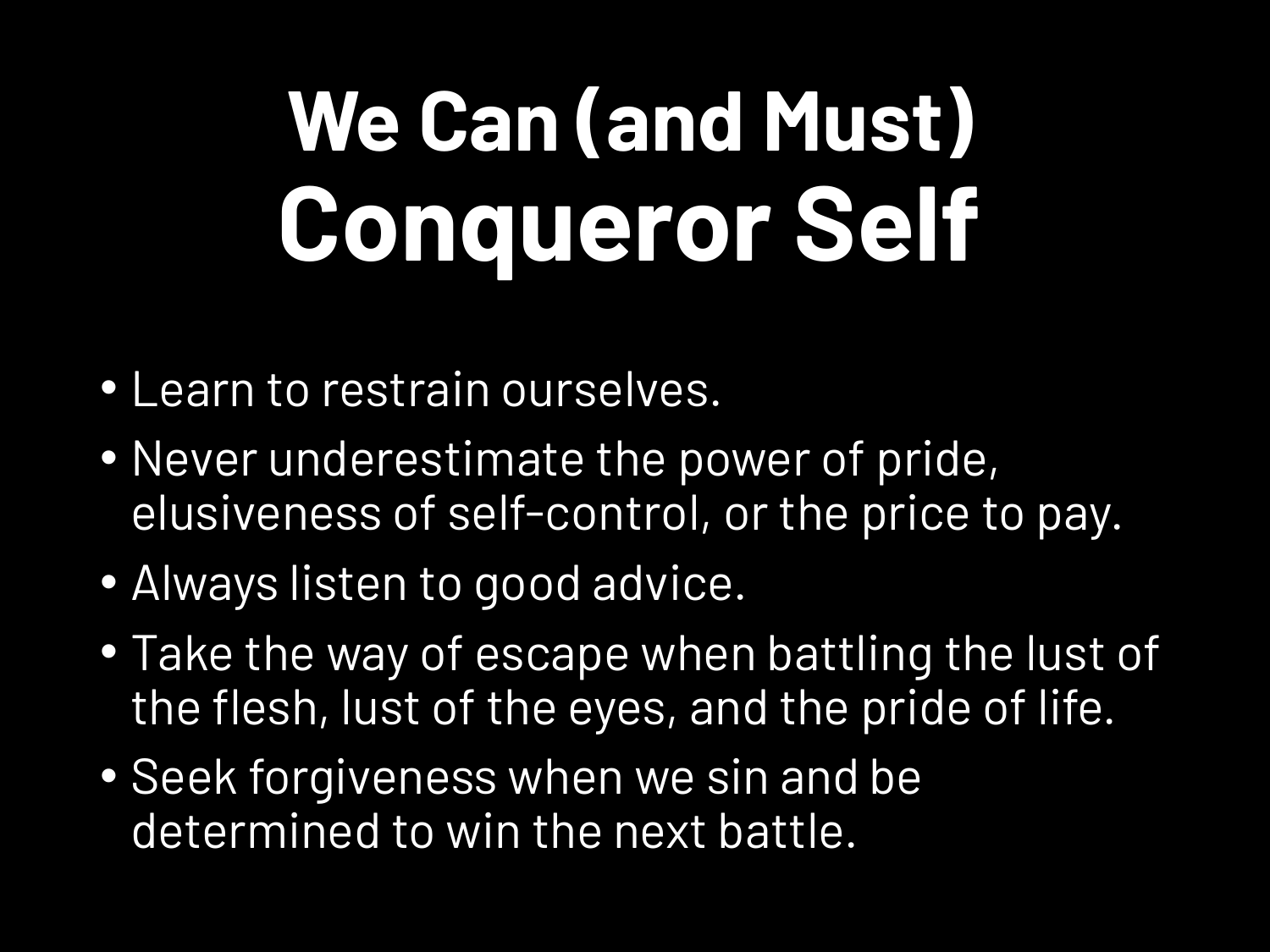

# We Can (and Must) Conqueror Self
Learn to restrain ourselves.
Never underestimate the power of pride, elusiveness of self-control, or the price to pay.
Always listen to good advice.
Take the way of escape when battling the lust of the flesh, lust of the eyes, and the pride of life.
Seek forgiveness when we sin and be determined to win the next battle.